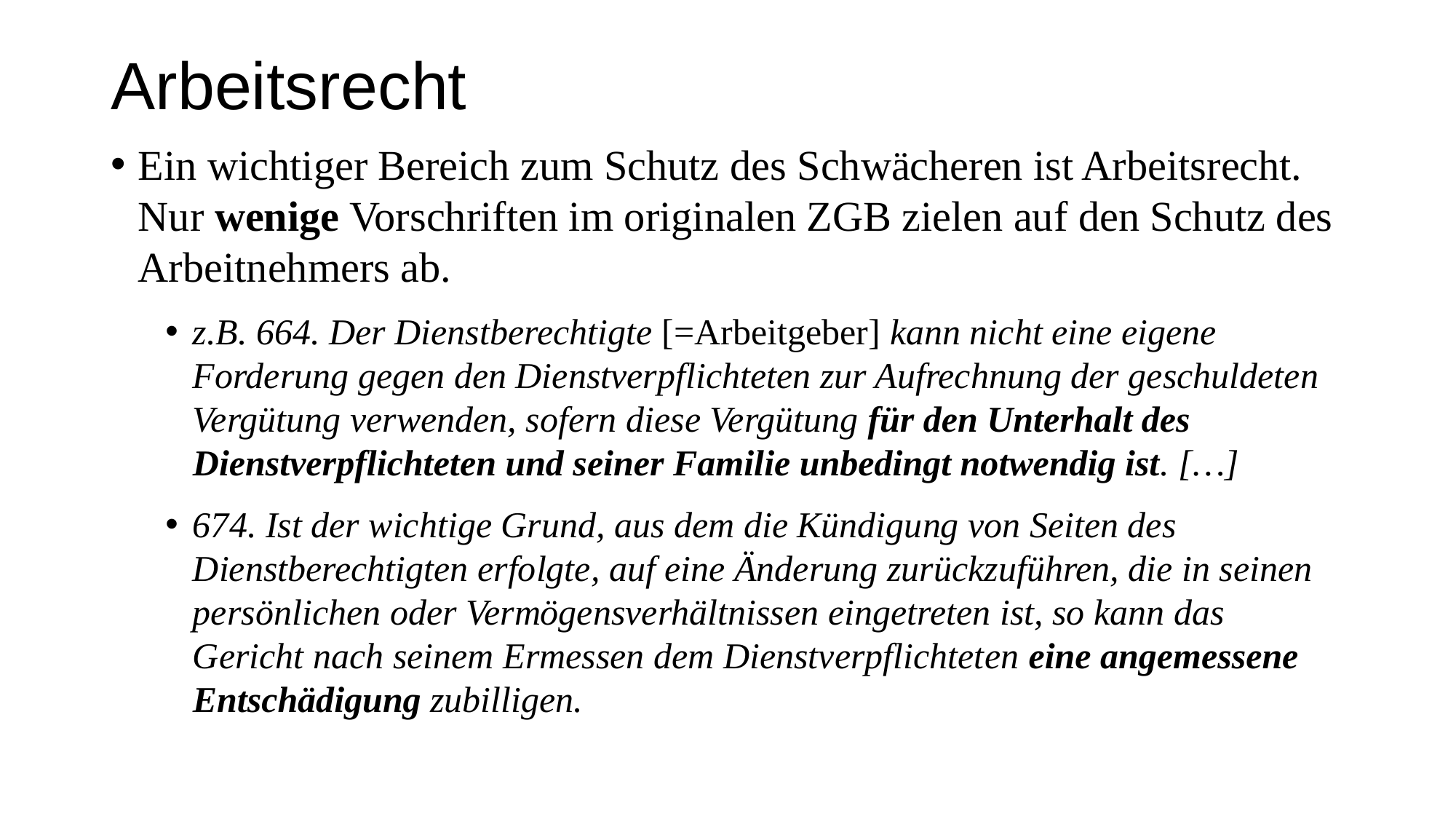

# Arbeitsrecht
Ein wichtiger Bereich zum Schutz des Schwächeren ist Arbeitsrecht. Nur wenige Vorschriften im originalen ZGB zielen auf den Schutz des Arbeitnehmers ab.
z.B. 664. Der Dienstberechtigte [=Arbeitgeber] kann nicht eine eigene Forderung gegen den Dienstverpflichteten zur Aufrechnung der geschuldeten Vergütung verwenden, sofern diese Vergütung für den Unterhalt des Dienstverpflichteten und seiner Familie unbedingt notwendig ist. […]
674. Ist der wichtige Grund, aus dem die Kündigung von Seiten des Dienstberechtigten erfolgte, auf eine Änderung zurückzuführen, die in seinen persönlichen oder Vermögensverhältnissen eingetreten ist, so kann das Gericht nach seinem Ermessen dem Dienstverpflichteten eine angemessene Entschädigung zubilligen.